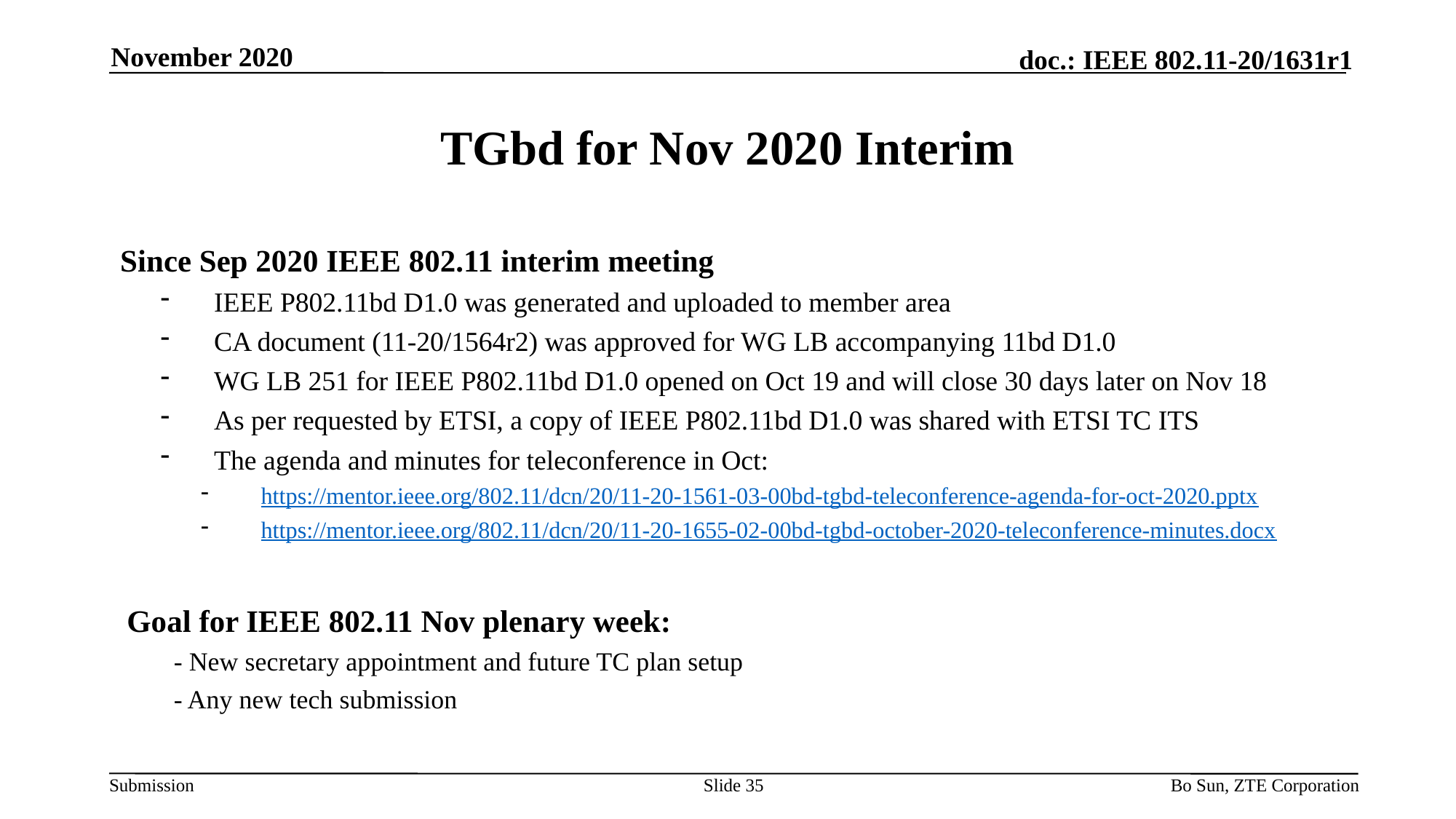

November 2020
# TGbd for Nov 2020 Interim
Since Sep 2020 IEEE 802.11 interim meeting
IEEE P802.11bd D1.0 was generated and uploaded to member area
CA document (11-20/1564r2) was approved for WG LB accompanying 11bd D1.0
WG LB 251 for IEEE P802.11bd D1.0 opened on Oct 19 and will close 30 days later on Nov 18
As per requested by ETSI, a copy of IEEE P802.11bd D1.0 was shared with ETSI TC ITS
The agenda and minutes for teleconference in Oct:
https://mentor.ieee.org/802.11/dcn/20/11-20-1561-03-00bd-tgbd-teleconference-agenda-for-oct-2020.pptx
https://mentor.ieee.org/802.11/dcn/20/11-20-1655-02-00bd-tgbd-october-2020-teleconference-minutes.docx

Goal for IEEE 802.11 Nov plenary week:
- New secretary appointment and future TC plan setup
- Any new tech submission
Slide 35
Bo Sun, ZTE Corporation